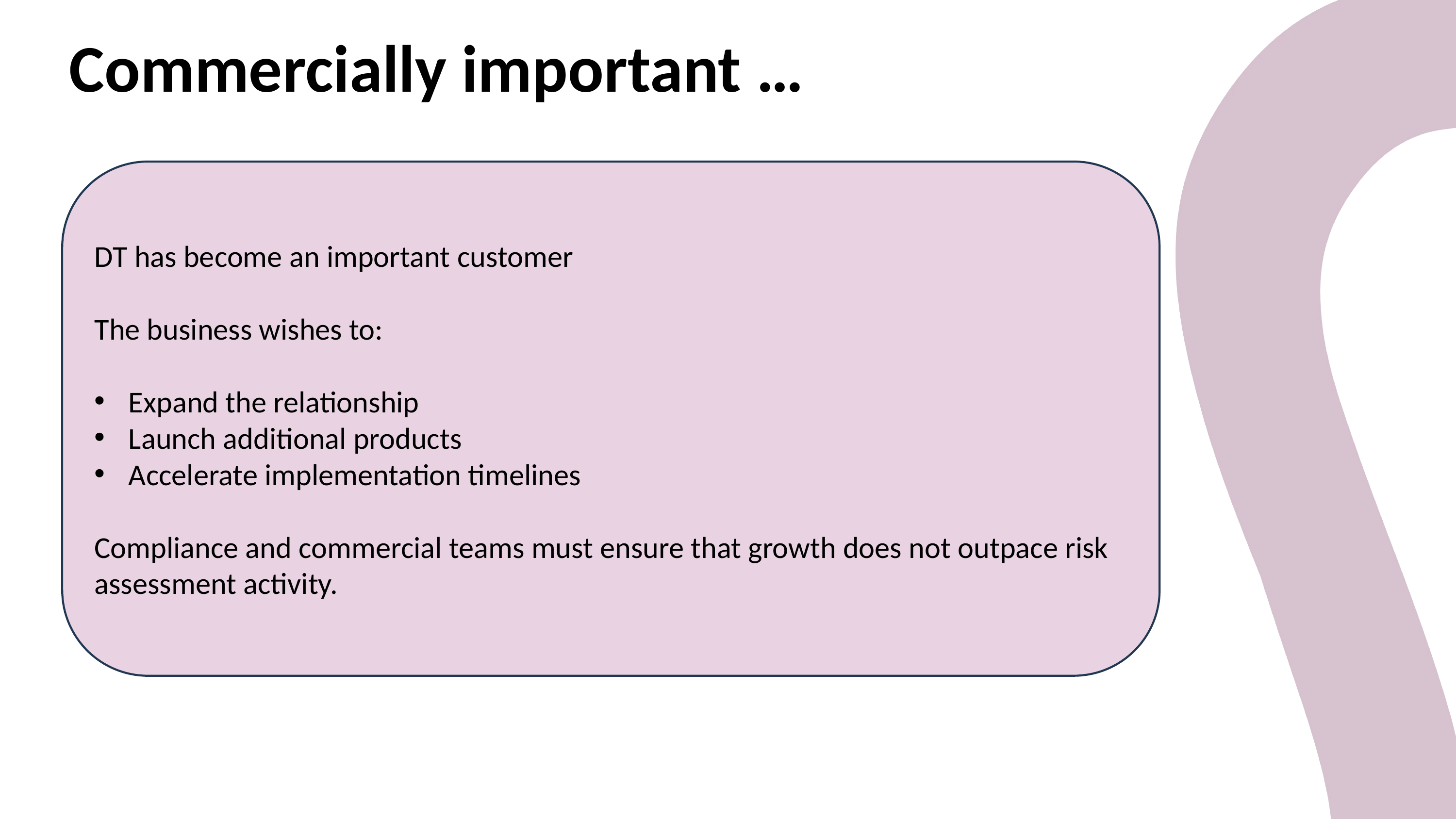

Commercially important …
DT has become an important customer

The business wishes to:

Expand the relationship
Launch additional products
Accelerate implementation timelines

Compliance and commercial teams must ensure that growth does not outpace risk assessment activity.